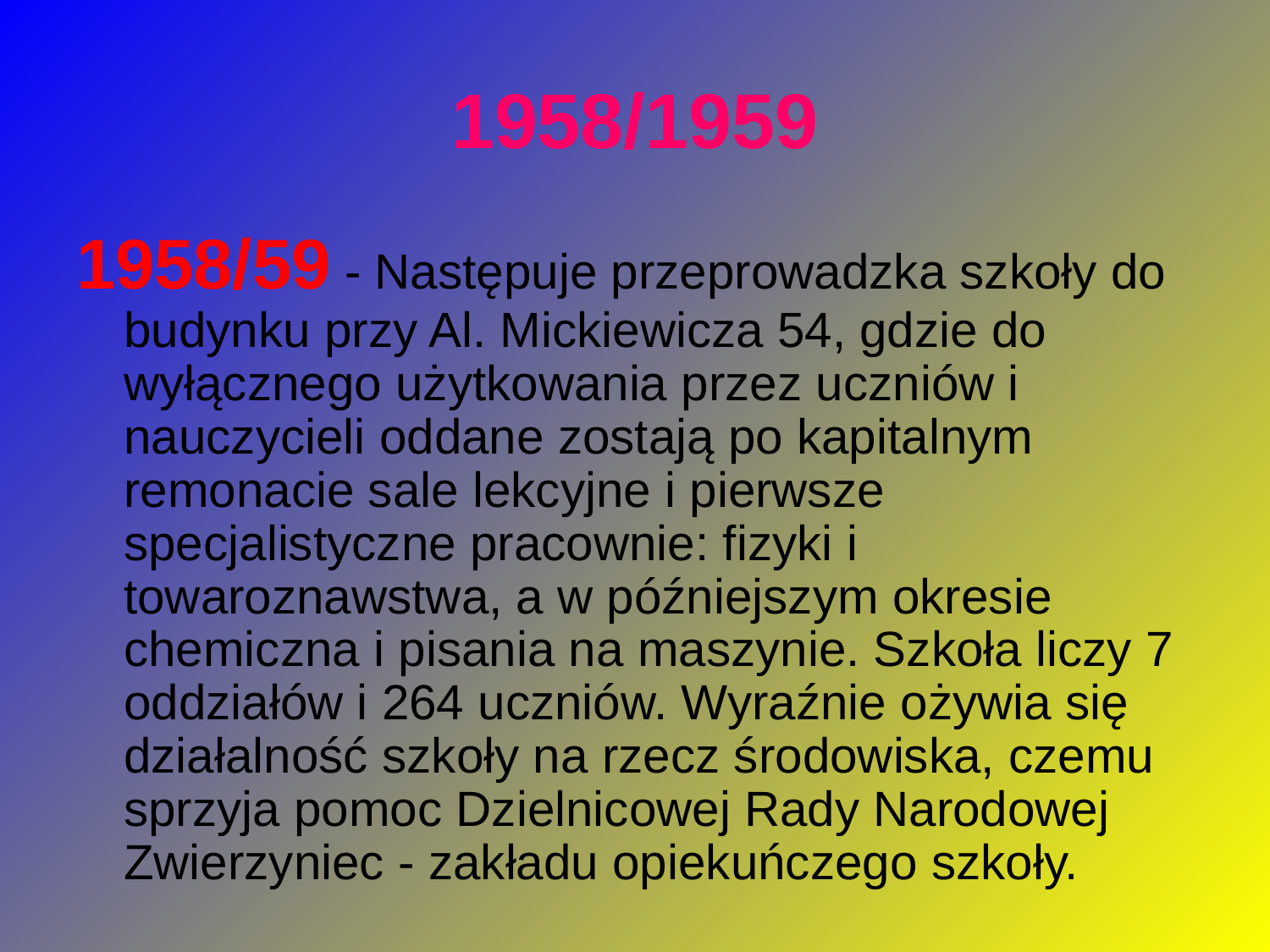

# 1958/1959
1958/59 - Następuje przeprowadzka szkoły do budynku przy Al. Mickiewicza 54, gdzie do wyłącznego użytkowania przez uczniów i nauczycieli oddane zostają po kapitalnym remonacie sale lekcyjne i pierwsze specjalistyczne pracownie: fizyki i towaroznawstwa, a w późniejszym okresie chemiczna i pisania na maszynie. Szkoła liczy 7 oddziałów i 264 uczniów. Wyraźnie ożywia się działalność szkoły na rzecz środowiska, czemu sprzyja pomoc Dzielnicowej Rady Narodowej Zwierzyniec - zakładu opiekuńczego szkoły.